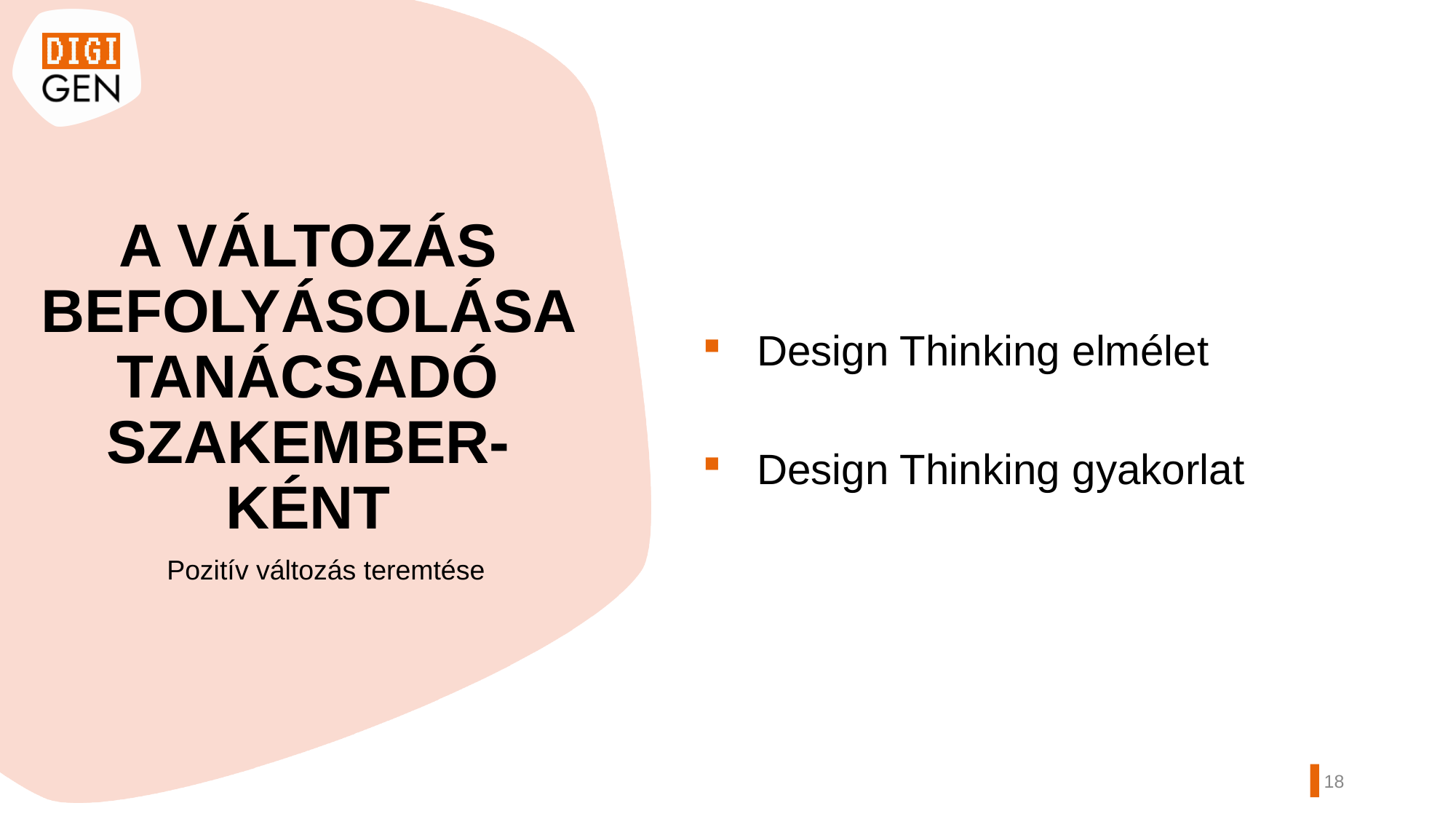

A VÁLTOZÁS BEFOLYÁSOLÁSA TANÁCSADÓ SZAKEMBER-
KÉNT
Design Thinking elmélet
Design Thinking gyakorlat
Pozitív változás teremtése
18